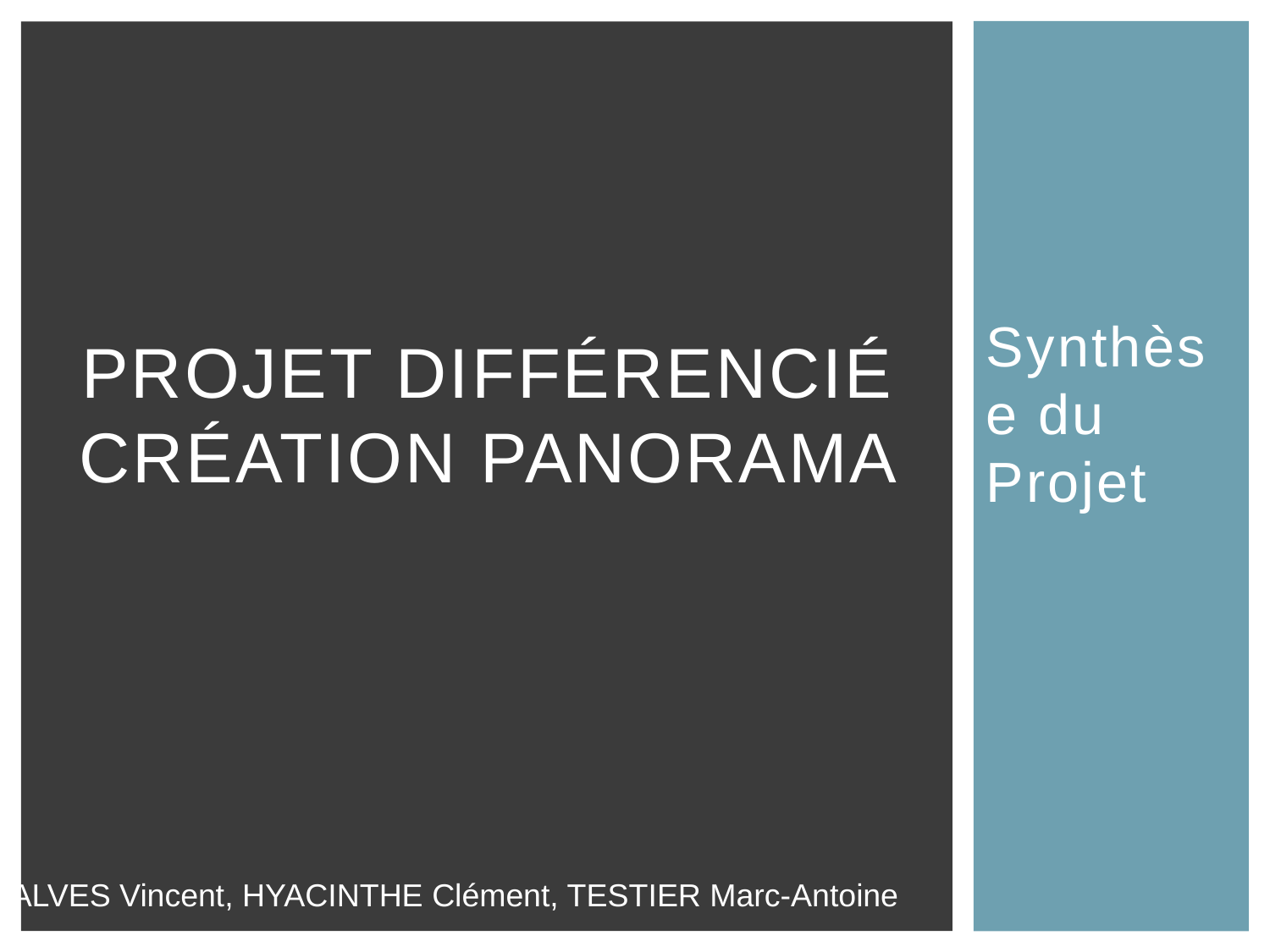

# Projet Différencié création panorama
Synthèse du Projet
ALVES Vincent, HYACINTHE Clément, TESTIER Marc-Antoine